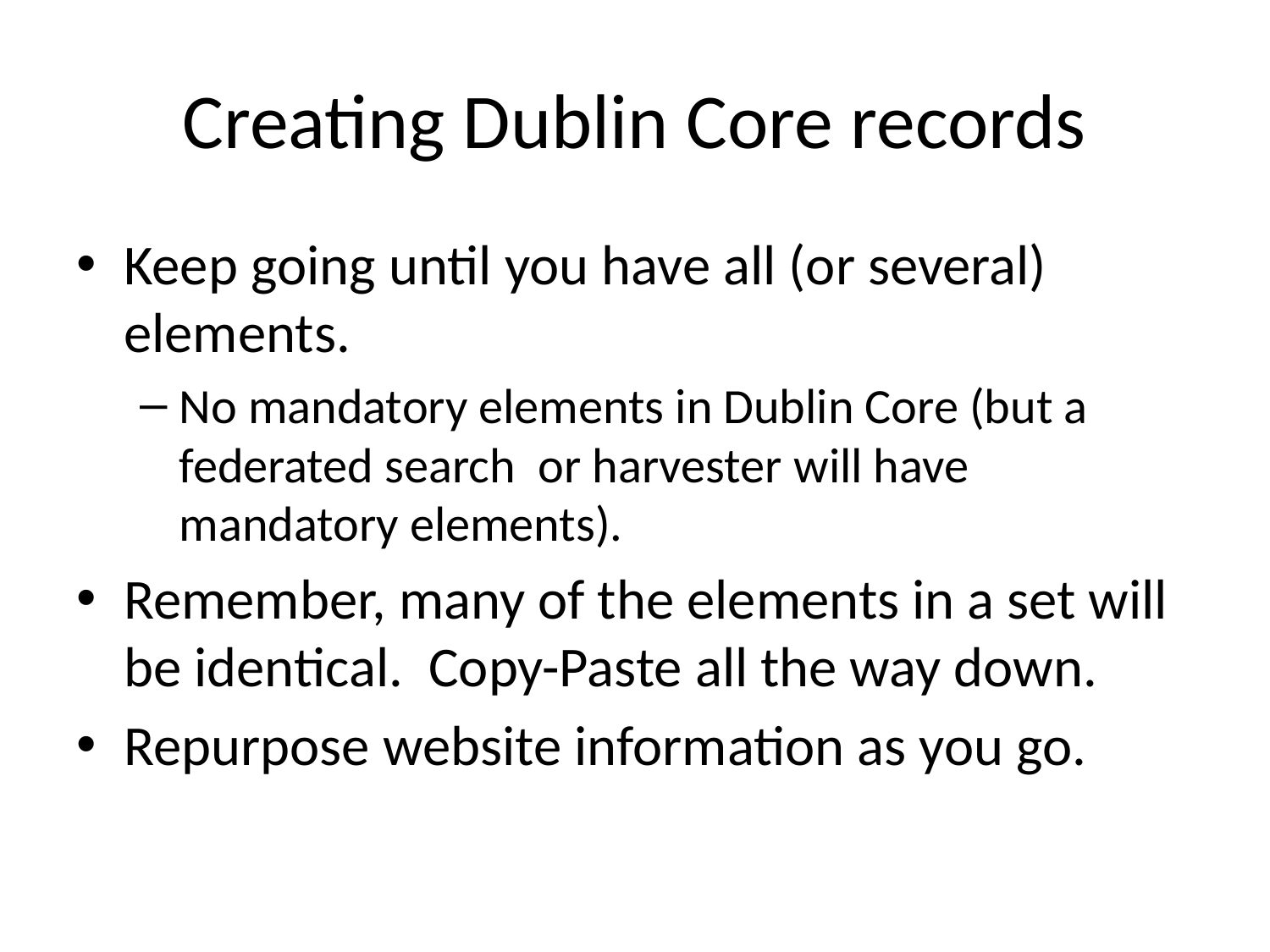

# Creating Dublin Core records
Keep going until you have all (or several) elements.
No mandatory elements in Dublin Core (but a federated search  or harvester will have mandatory elements).
Remember, many of the elements in a set will be identical.  Copy-Paste all the way down.
Repurpose website information as you go.